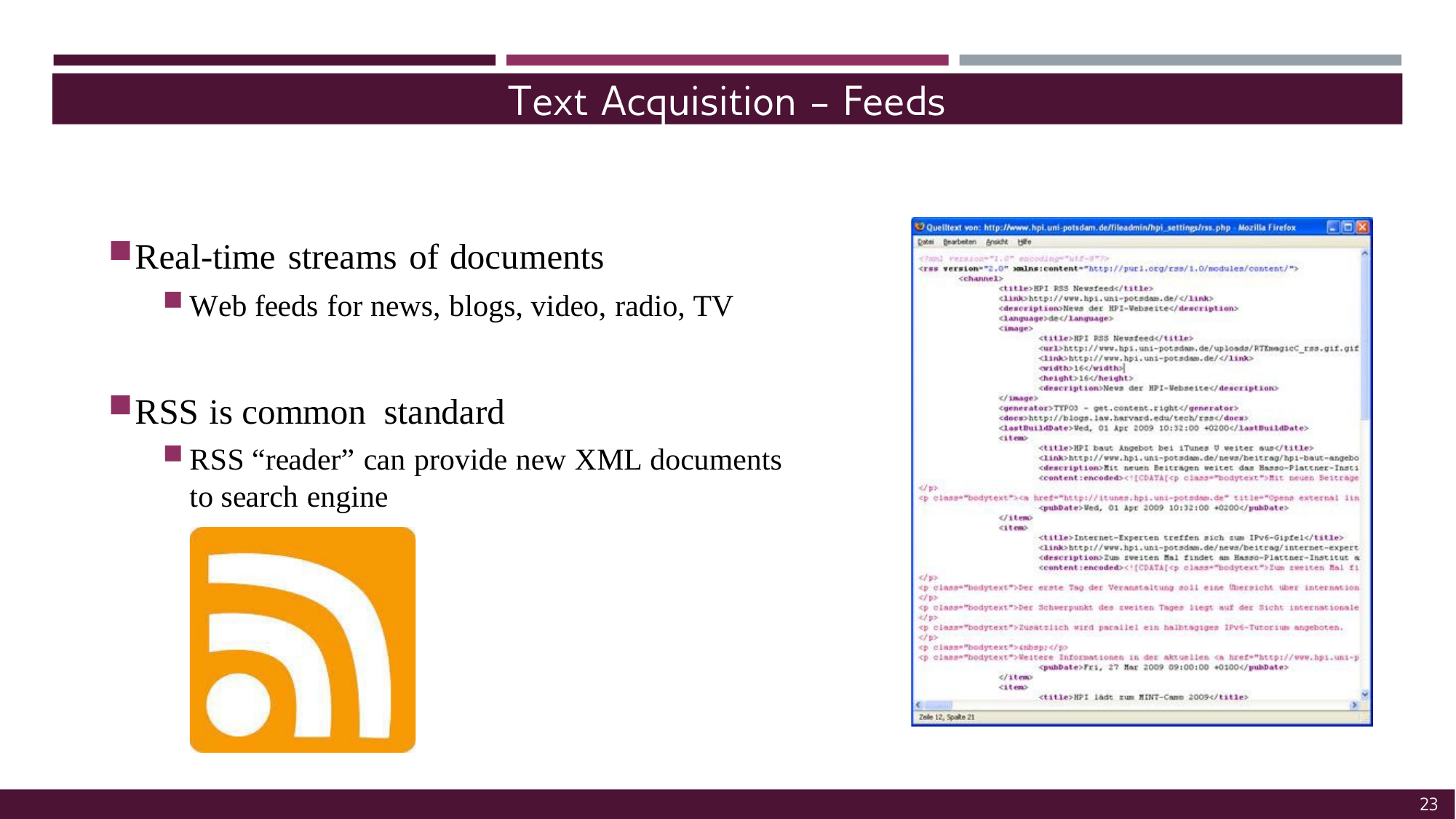

Text Acquisition – Feeds

Real-time streams of documents
Web feeds for news, blogs, video, radio, TV

RSS is common  standard
RSS “reader” can provide new XML documents to search engine

23